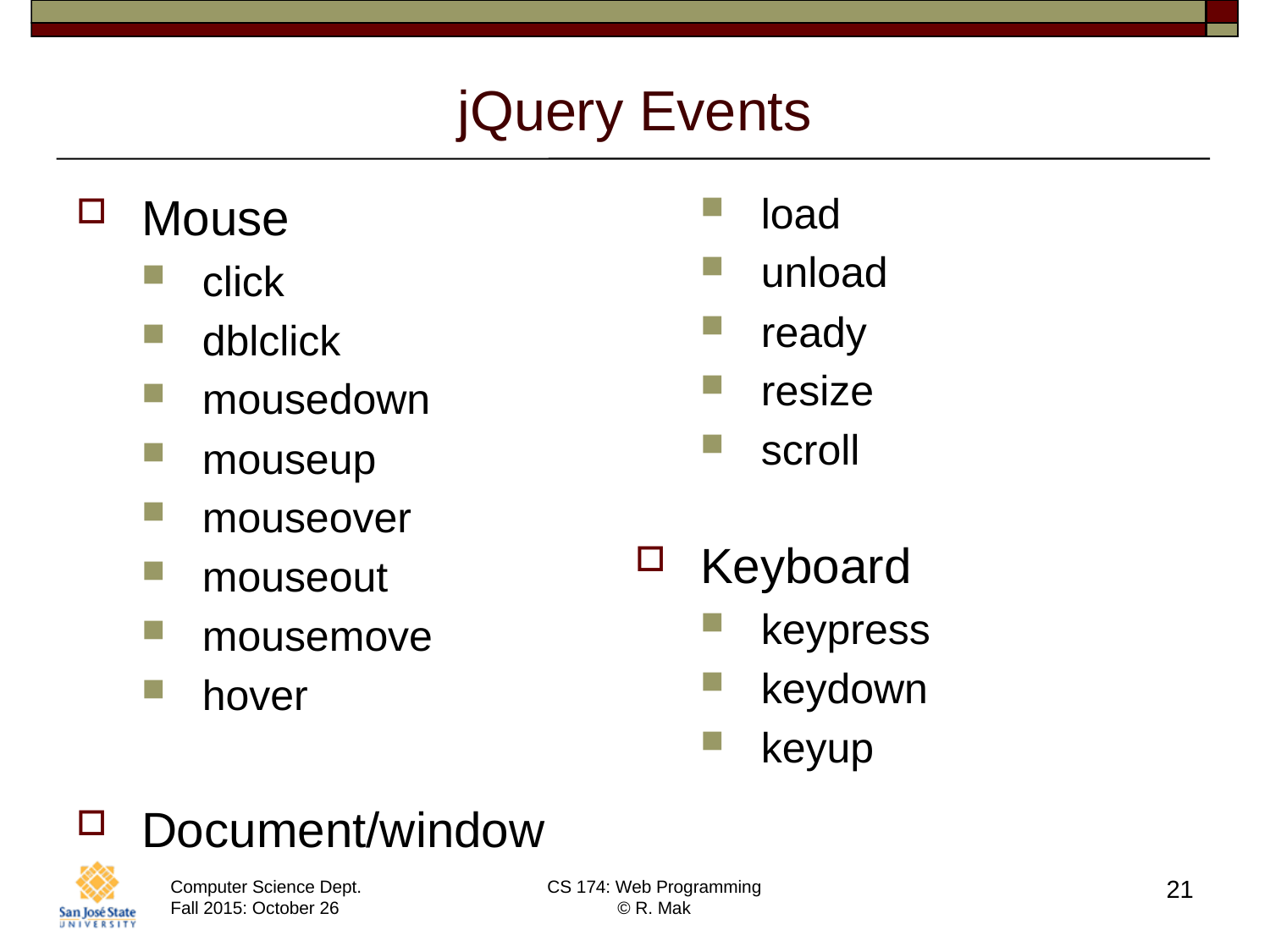

# jQuery Events
Mouse
click
dblclick
mousedown
mouseup
mouseover
mouseout
mousemove
hover

Document/window
load
unload
ready
resize
scroll

Keyboard
keypress
keydown
keyup

21